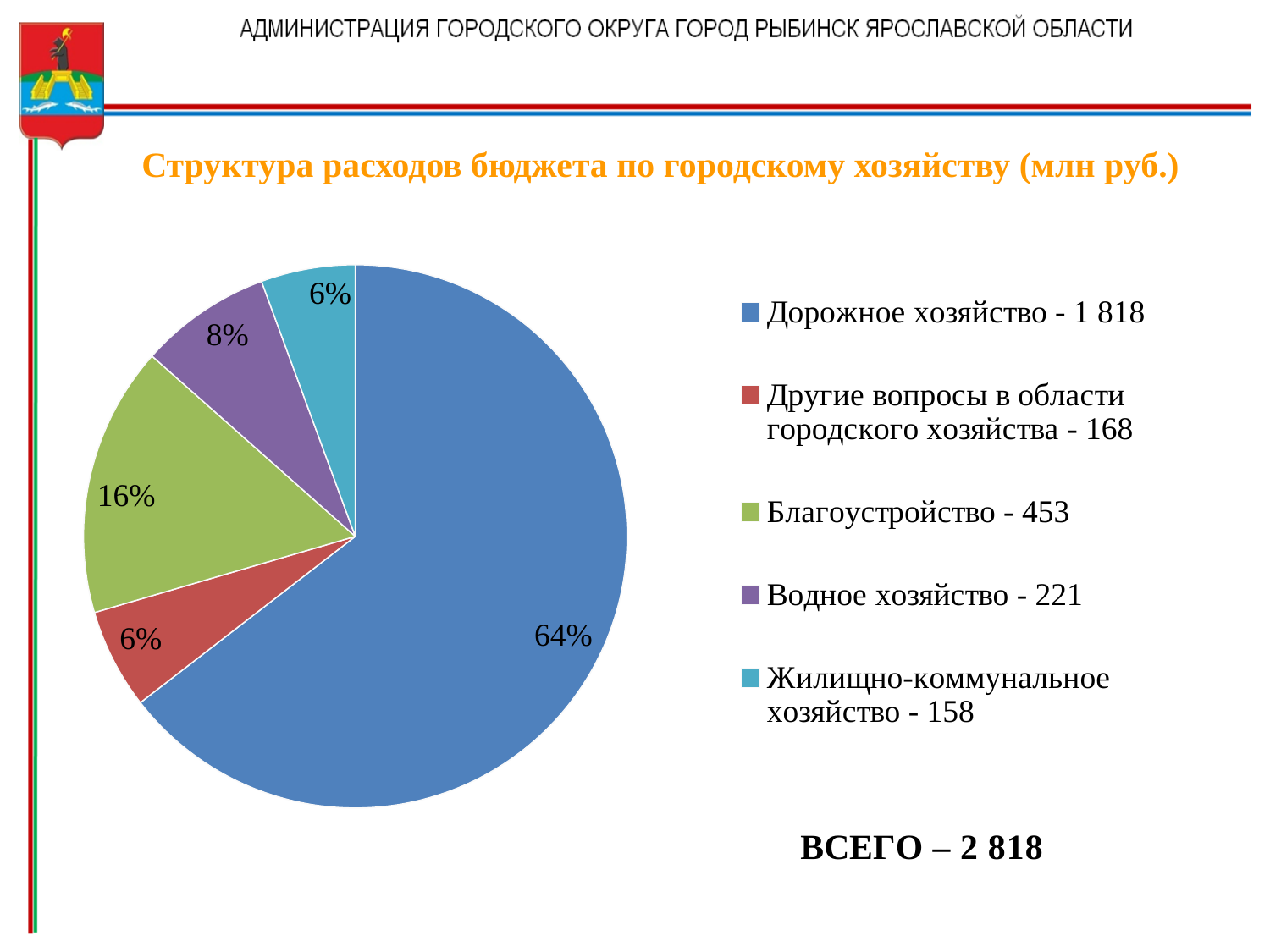

Структура расходов бюджета по городскому хозяйству (млн руб.)

### Chart: ВСЕГО – 2 818

| Category | Продажи |
|---|---|
| Дорожное хозяйство - 1 818 | 1818.0 |
| Другие вопросы в области городского хозяйства - 168 | 168.0 |
| Благоустройство - 453 | 453.0 |
| Водное хозяйство - 221 | 221.0 |
| Жилищно-коммунальное хозяйство - 158 | 158.0 |